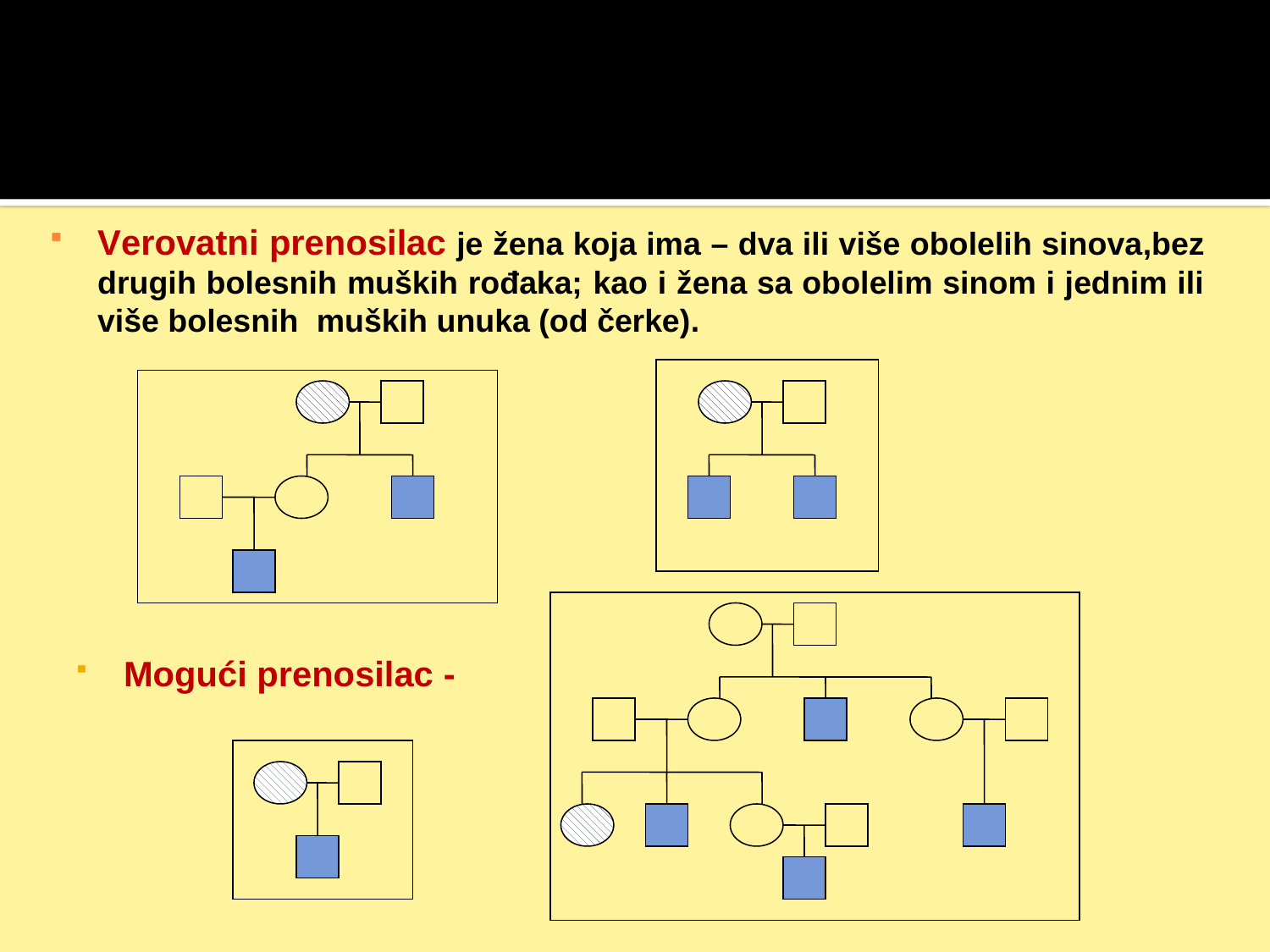

Verovatni prenosilac je žena koja ima – dva ili više obolelih sinova,bez drugih bolesnih muških rođaka; kao i žena sa obolelim sinom i jednim ili više bolesnih  muških unuka (od čerke).

Mogući prenosilac -